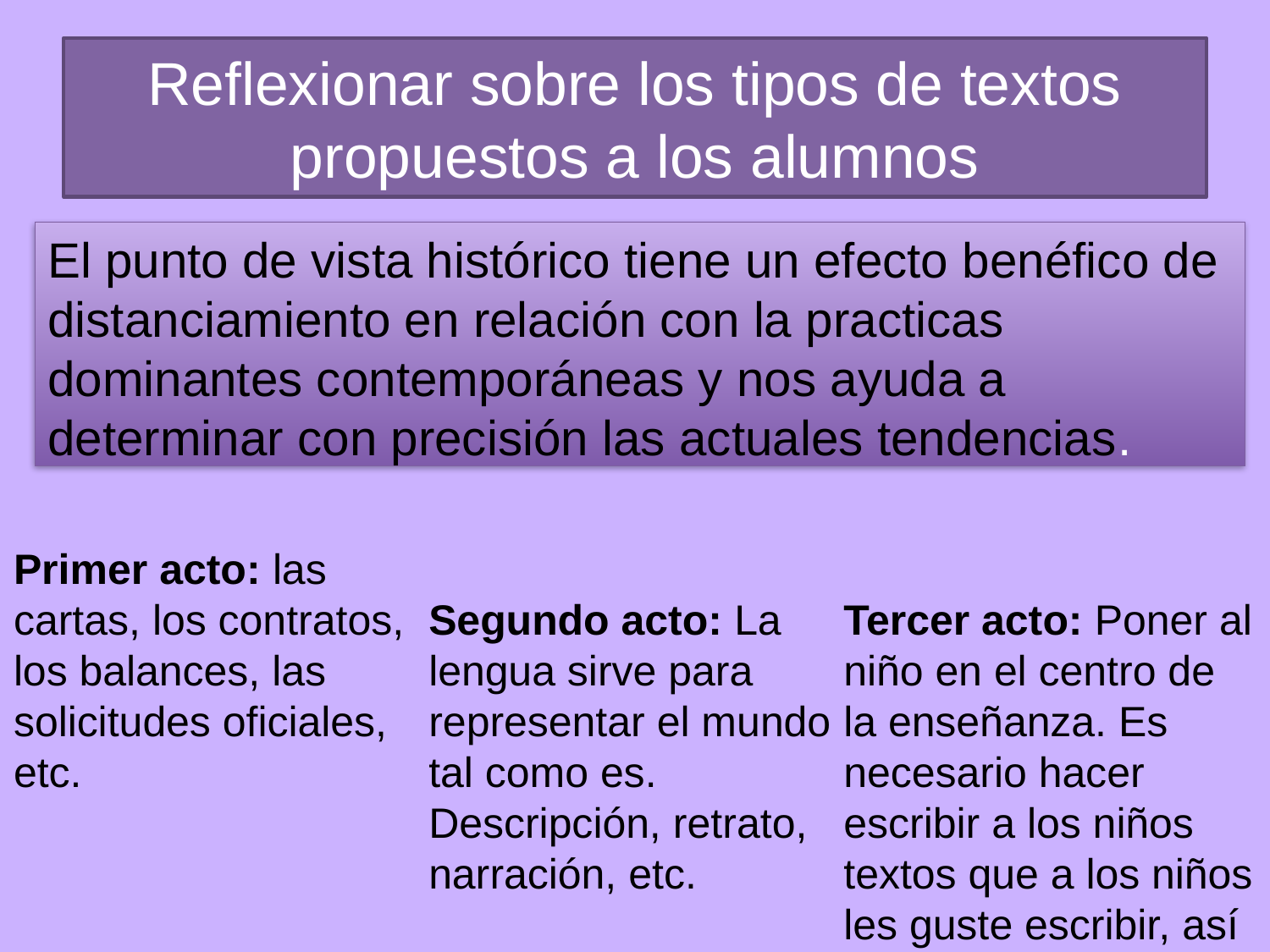

# Reflexionar sobre los tipos de textos propuestos a los alumnos
El punto de vista histórico tiene un efecto benéfico de distanciamiento en relación con la practicas dominantes contemporáneas y nos ayuda a determinar con precisión las actuales tendencias.
Primer acto: las cartas, los contratos, los balances, las solicitudes oficiales, etc.

Segundo acto: La lengua sirve para representar el mundo tal como es. Descripción, retrato, narración, etc.

Tercer acto: Poner al niño en el centro de la enseñanza. Es necesario hacer escribir a los niños textos que a los niños les guste escribir, así aprenderán a escribir